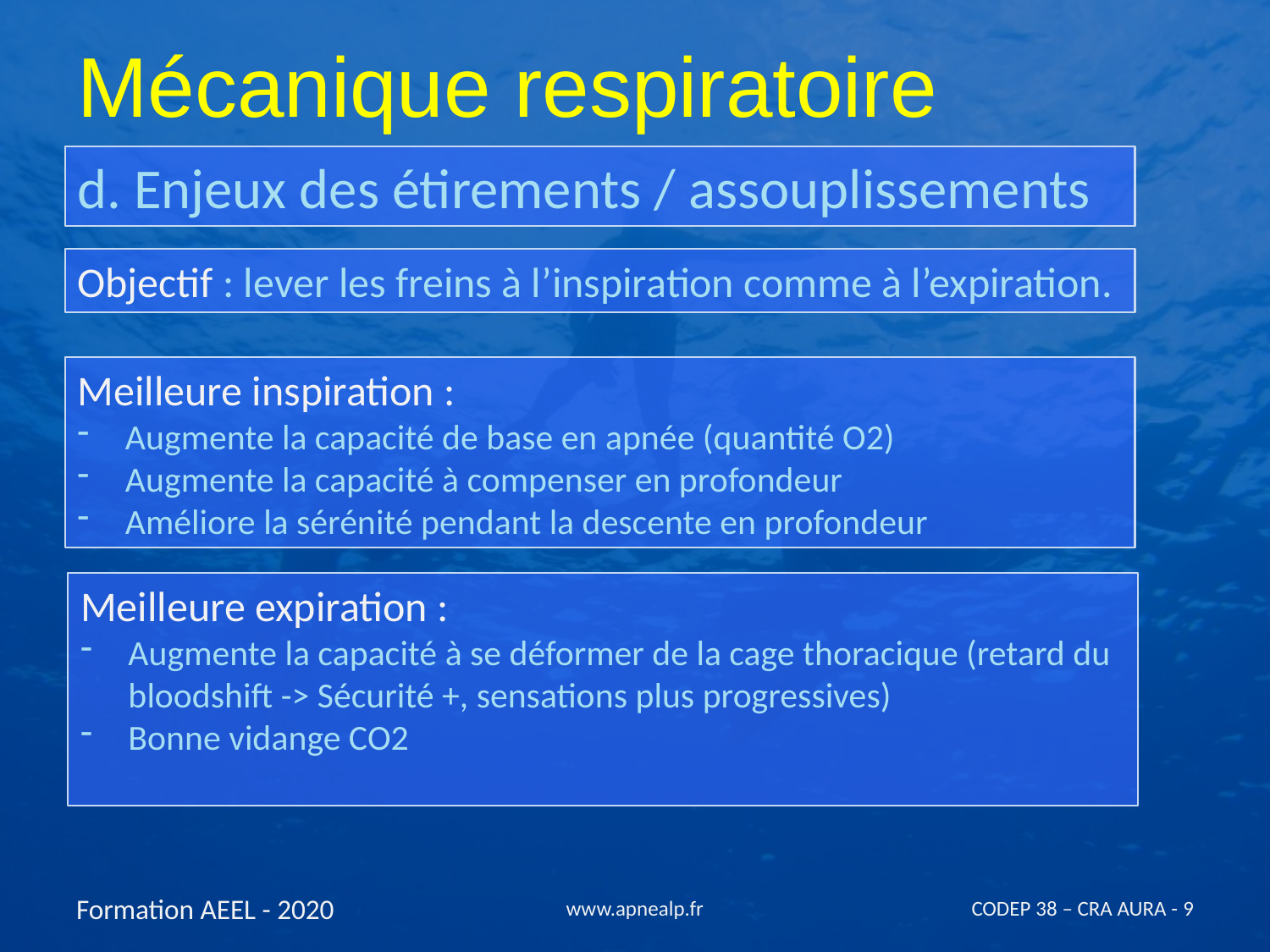

Mécanique respiratoire
d. Enjeux des étirements / assouplissements
Objectif : lever les freins à l’inspiration comme à l’expiration.
Meilleure inspiration :
Augmente la capacité de base en apnée (quantité O2)
Augmente la capacité à compenser en profondeur
Améliore la sérénité pendant la descente en profondeur
Meilleure expiration :
Augmente la capacité à se déformer de la cage thoracique (retard du bloodshift -> Sécurité +, sensations plus progressives)
Bonne vidange CO2

Formation AEEL - 2020
www.apnealp.fr
CODEP 38 – CRA AURA - 9